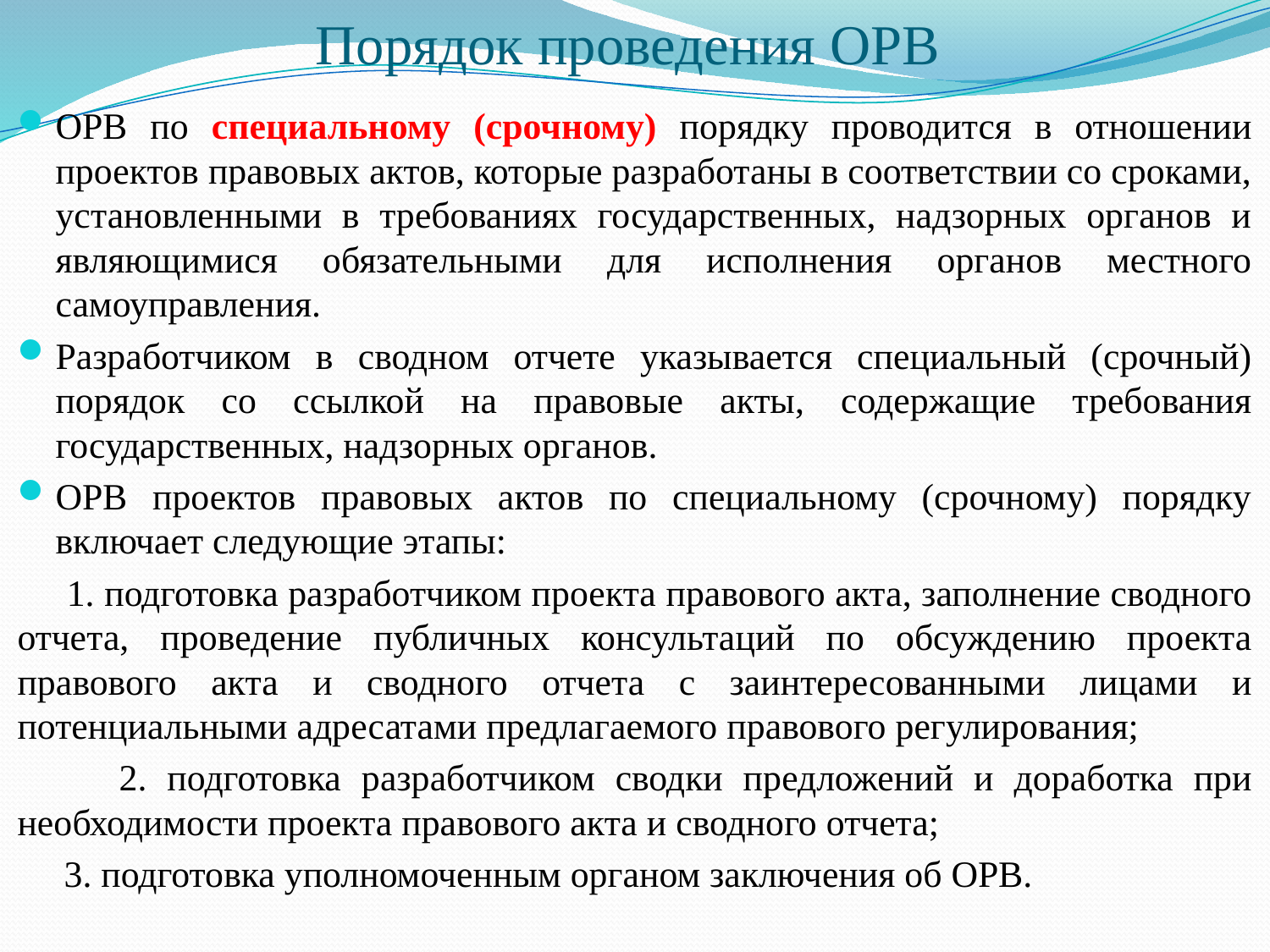

# Порядок проведения ОРВ
ОРВ по специальному (срочному) порядку проводится в отношении проектов правовых актов, которые разработаны в соответствии со сроками, установленными в требованиях государственных, надзорных органов и являющимися обязательными для исполнения органов местного самоуправления.
Разработчиком в сводном отчете указывается специальный (срочный) порядок со ссылкой на правовые акты, содержащие требования государственных, надзорных органов.
ОРВ проектов правовых актов по специальному (срочному) порядку включает следующие этапы:
     1. подготовка разработчиком проекта правового акта, заполнение сводного отчета, проведение публичных консультаций по обсуждению проекта правового акта и сводного отчета с заинтересованными лицами и потенциальными адресатами предлагаемого правового регулирования;
     2. подготовка разработчиком сводки предложений и доработка при необходимости проекта правового акта и сводного отчета;
     3. подготовка уполномоченным органом заключения об ОРВ.